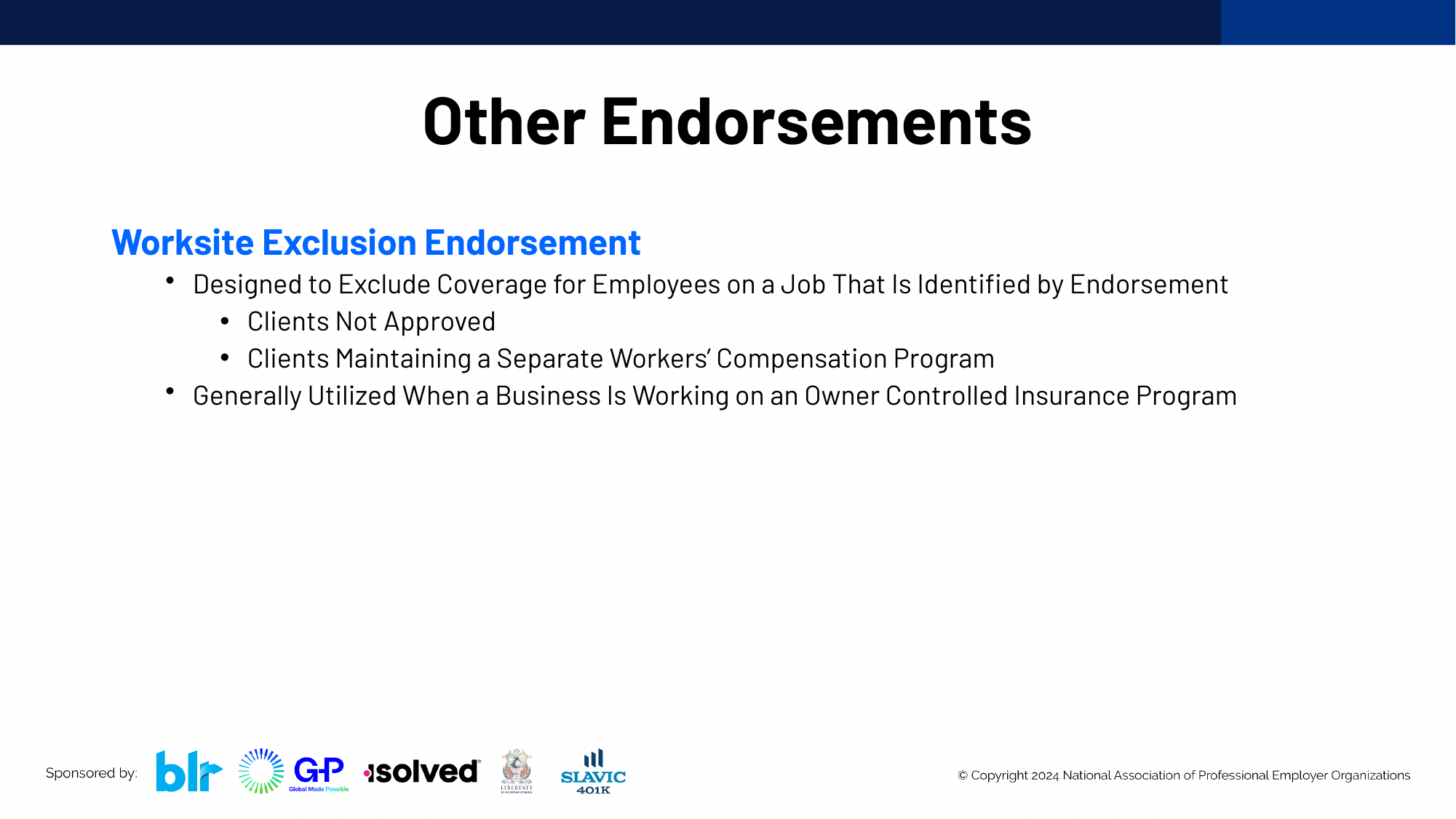

# Other Endorsements
Worksite Exclusion Endorsement
Designed to Exclude Coverage for Employees on a Job That Is Identified by Endorsement
Clients Not Approved
Clients Maintaining a Separate Workers’ Compensation Program
Generally Utilized When a Business Is Working on an Owner Controlled Insurance Program